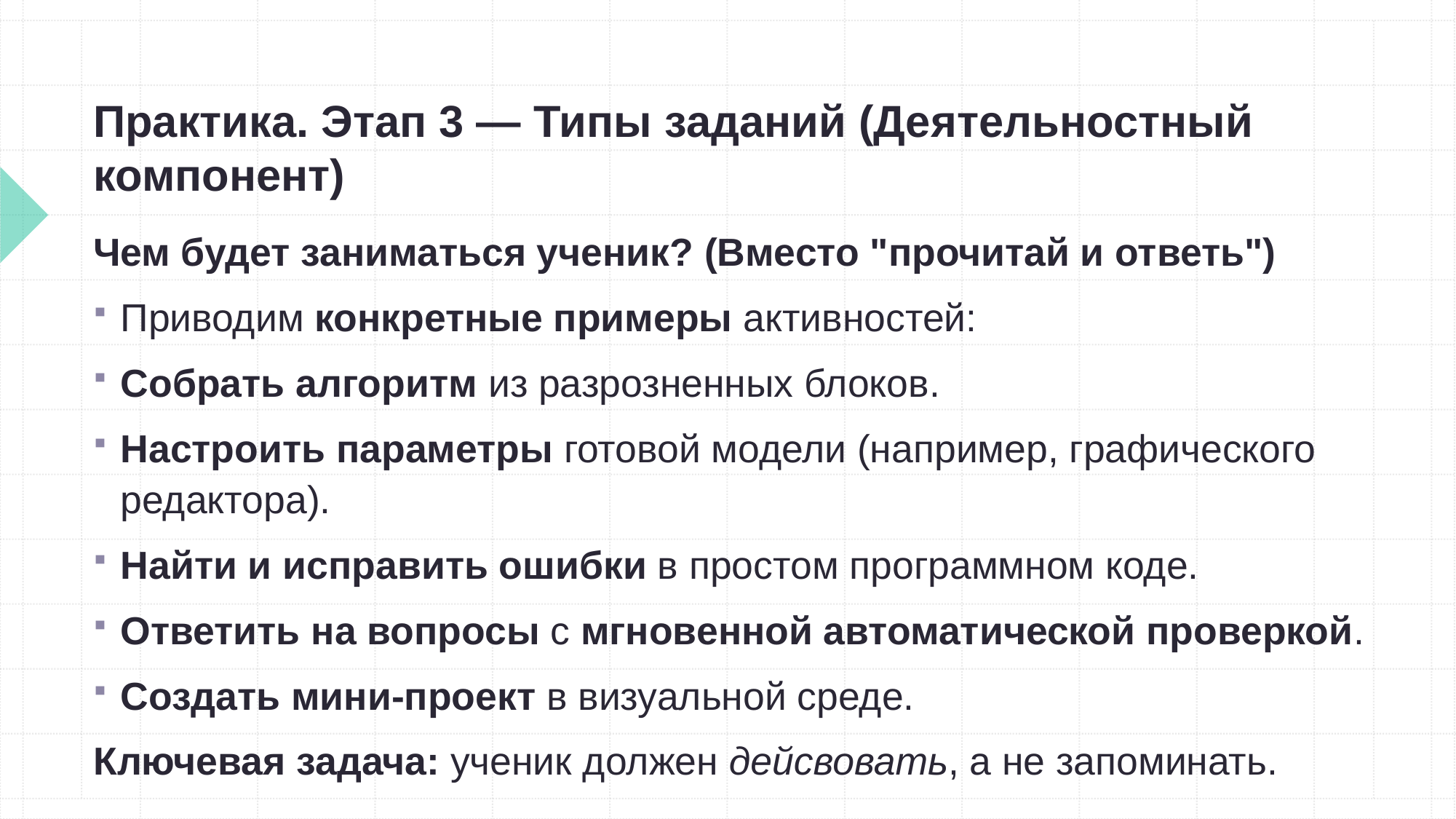

# Практика. Этап 3 — Типы заданий (Деятельностный компонент)
Чем будет заниматься ученик? (Вместо "прочитай и ответь")
Приводим конкретные примеры активностей:
Собрать алгоритм из разрозненных блоков.
Настроить параметры готовой модели (например, графического редактора).
Найти и исправить ошибки в простом программном коде.
Ответить на вопросы с мгновенной автоматической проверкой.
Создать мини-проект в визуальной среде.
Ключевая задача: ученик должен дейсвовать, а не запоминать.